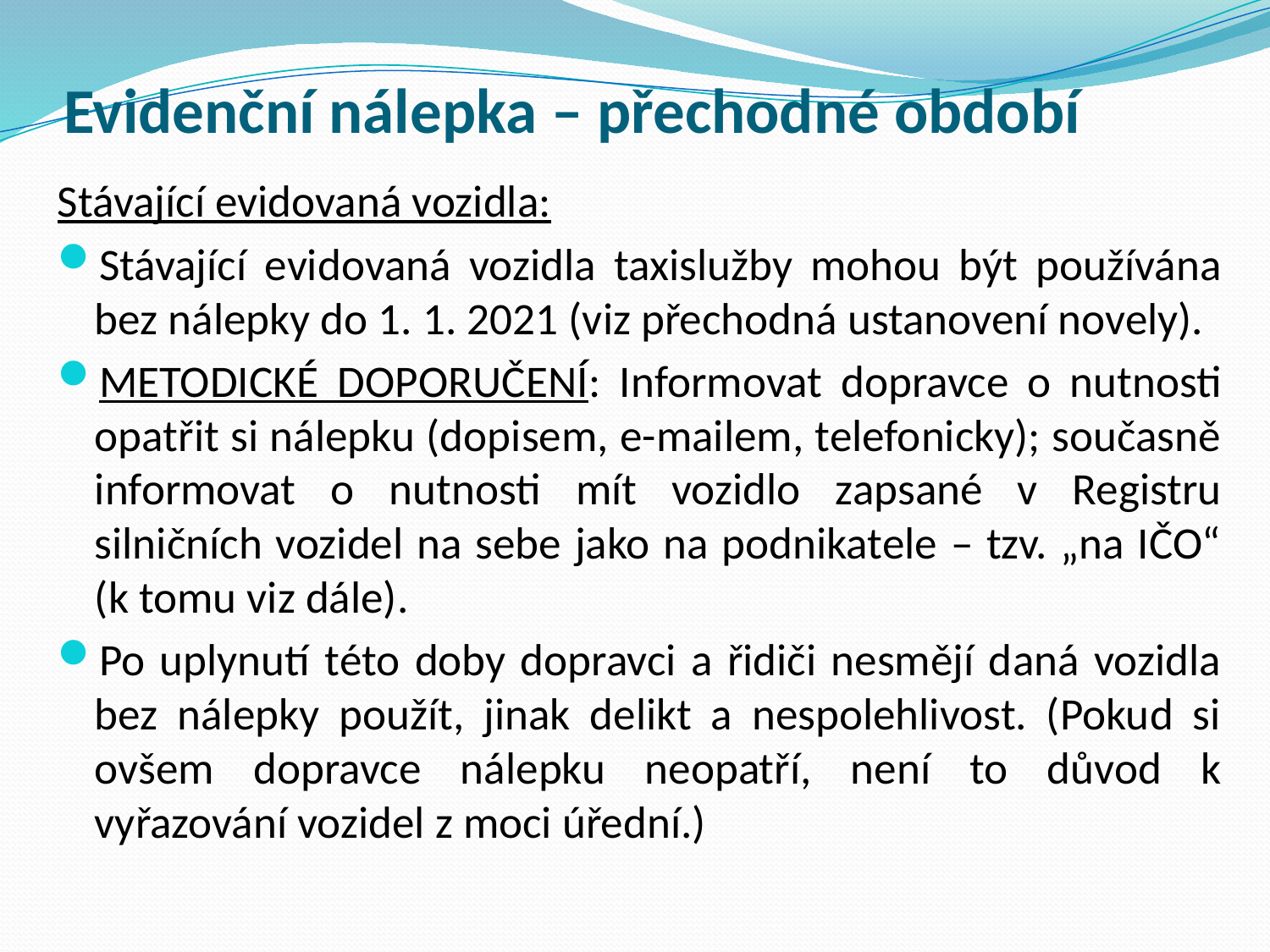

# Evidenční nálepka – přechodné období
Stávající evidovaná vozidla:
Stávající evidovaná vozidla taxislužby mohou být používána bez nálepky do 1. 1. 2021 (viz přechodná ustanovení novely).
METODICKÉ DOPORUČENÍ: Informovat dopravce o nutnosti opatřit si nálepku (dopisem, e-mailem, telefonicky); současně informovat o nutnosti mít vozidlo zapsané v Registru silničních vozidel na sebe jako na podnikatele – tzv. „na IČO“ (k tomu viz dále).
Po uplynutí této doby dopravci a řidiči nesmějí daná vozidla bez nálepky použít, jinak delikt a nespolehlivost. (Pokud si ovšem dopravce nálepku neopatří, není to důvod k vyřazování vozidel z moci úřední.)